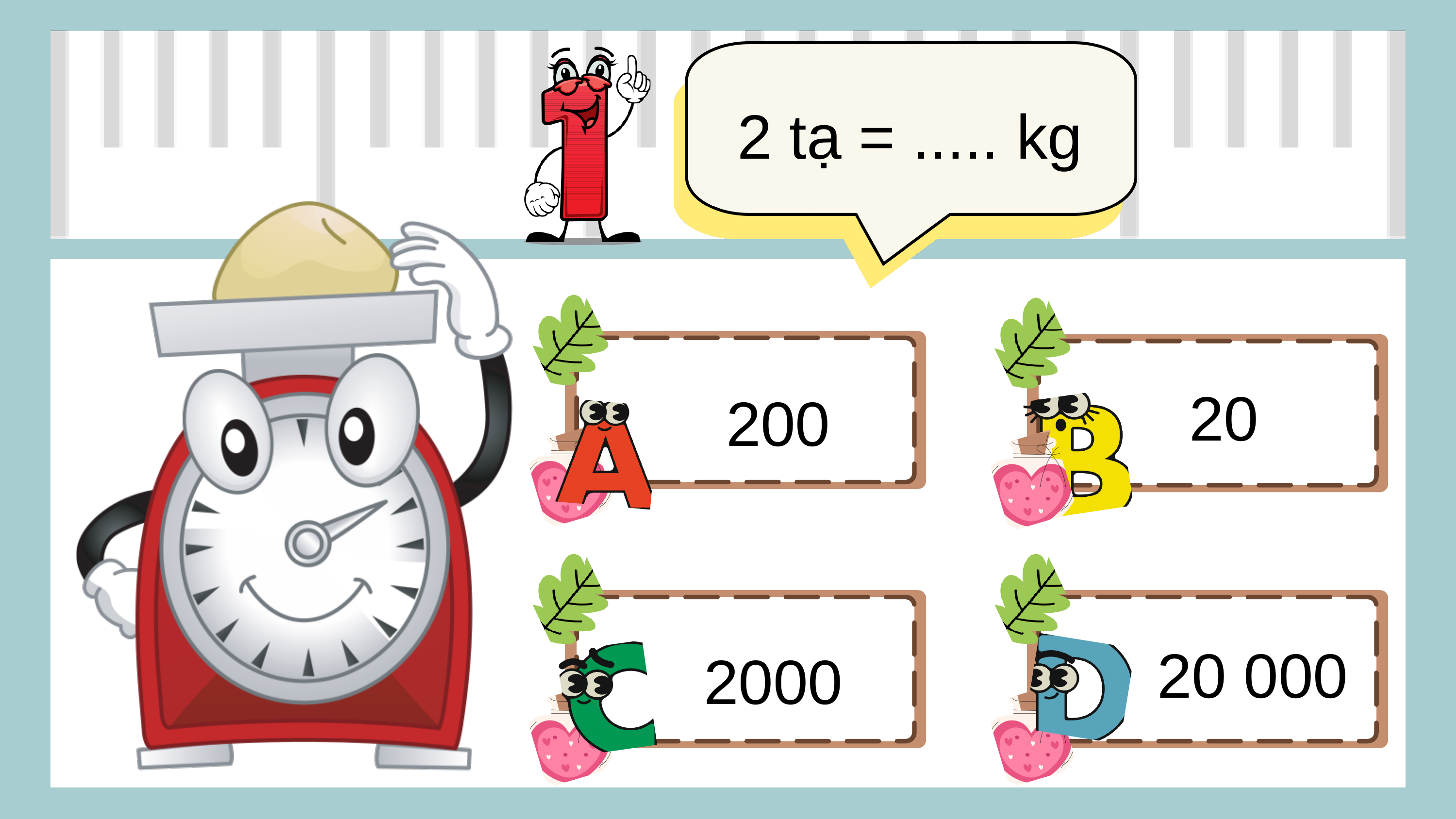

2 tạ = ..... kg

200

20

2000

20 000